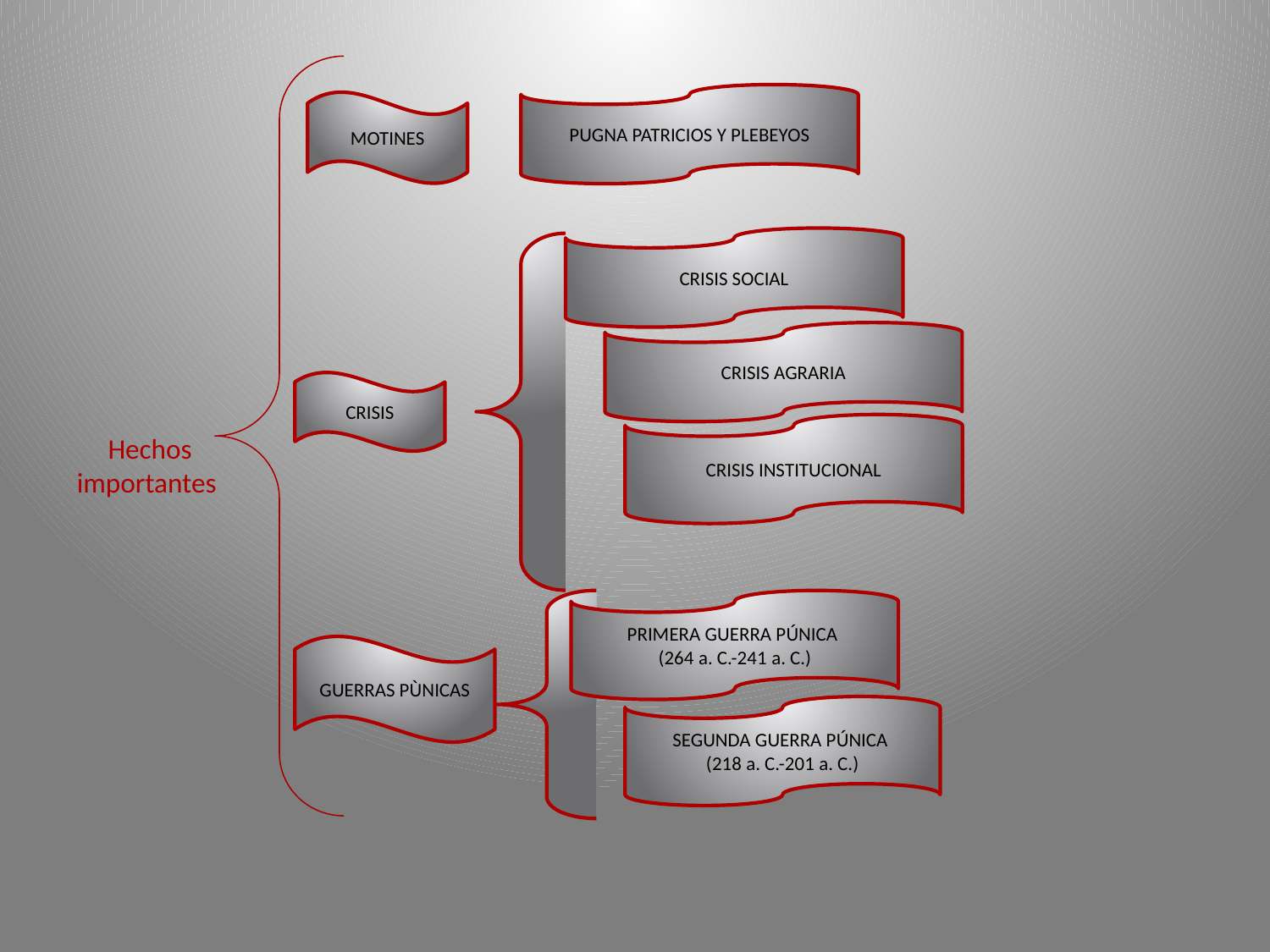

PUGNA PATRICIOS Y PLEBEYOS
MOTINES
CRISIS SOCIAL

CRISIS AGRARIA
CRISIS
CRISIS INSTITUCIONAL
Hechos importantes

PRIMERA GUERRA PÚNICA
(264 a. C.-241 a. C.)
GUERRAS PÙNICAS
SEGUNDA GUERRA PÚNICA
(218 a. C.-201 a. C.)